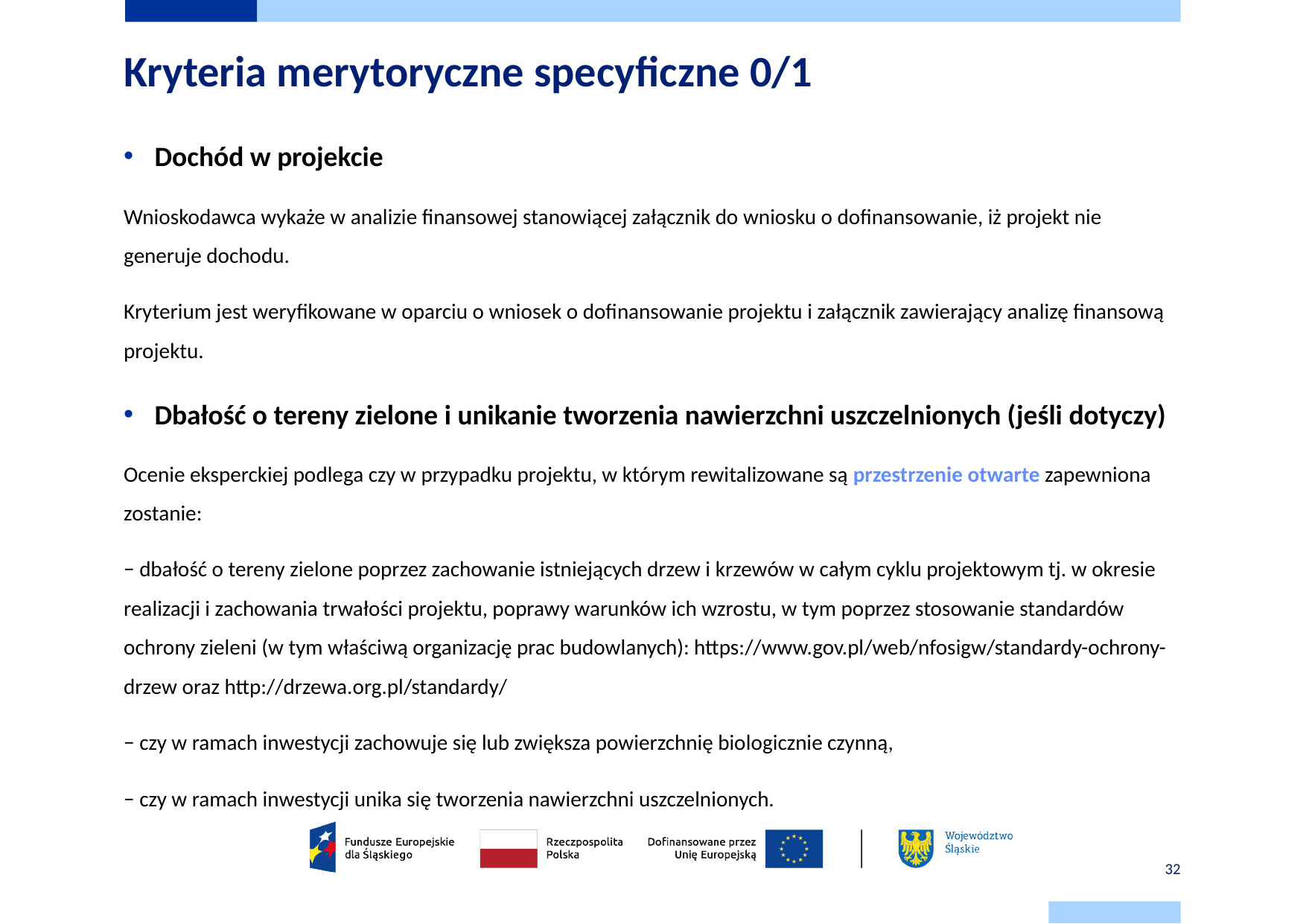

# Kryteria merytoryczne specyficzne 0/1
Dochód w projekcie
Wnioskodawca wykaże w analizie finansowej stanowiącej załącznik do wniosku o dofinansowanie, iż projekt nie generuje dochodu.
Kryterium jest weryfikowane w oparciu o wniosek o dofinansowanie projektu i załącznik zawierający analizę finansową projektu.
Dbałość o tereny zielone i unikanie tworzenia nawierzchni uszczelnionych (jeśli dotyczy)
Ocenie eksperckiej podlega czy w przypadku projektu, w którym rewitalizowane są przestrzenie otwarte zapewniona zostanie:
− dbałość o tereny zielone poprzez zachowanie istniejących drzew i krzewów w całym cyklu projektowym tj. w okresie realizacji i zachowania trwałości projektu, poprawy warunków ich wzrostu, w tym poprzez stosowanie standardów ochrony zieleni (w tym właściwą organizację prac budowlanych): https://www.gov.pl/web/nfosigw/standardy-ochrony-drzew oraz http://drzewa.org.pl/standardy/
− czy w ramach inwestycji zachowuje się lub zwiększa powierzchnię biologicznie czynną,
− czy w ramach inwestycji unika się tworzenia nawierzchni uszczelnionych.

32